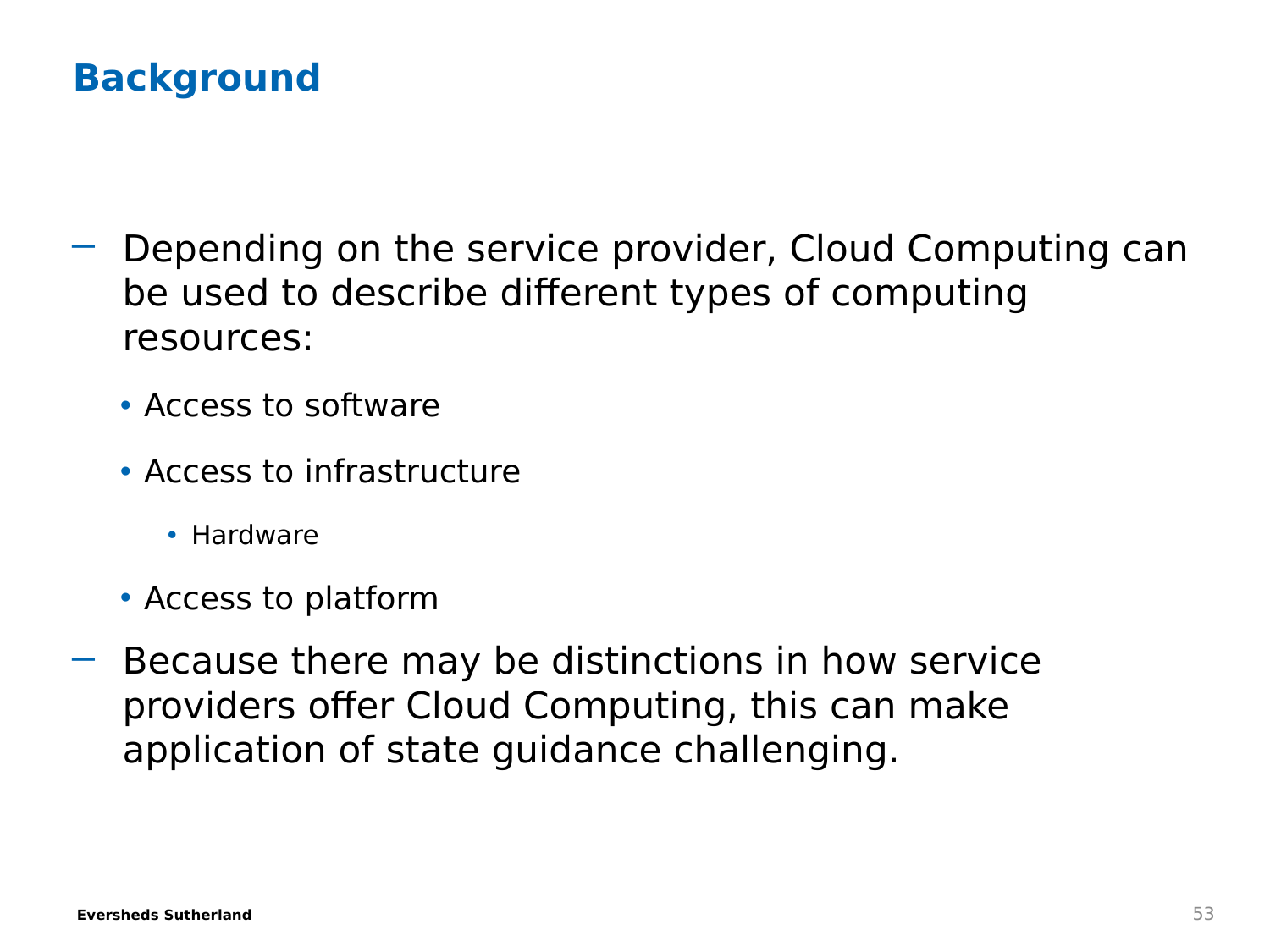

# Background
Depending on the service provider, Cloud Computing can be used to describe different types of computing resources:
Access to software
Access to infrastructure
Hardware
Access to platform
Because there may be distinctions in how service providers offer Cloud Computing, this can make application of state guidance challenging.
53